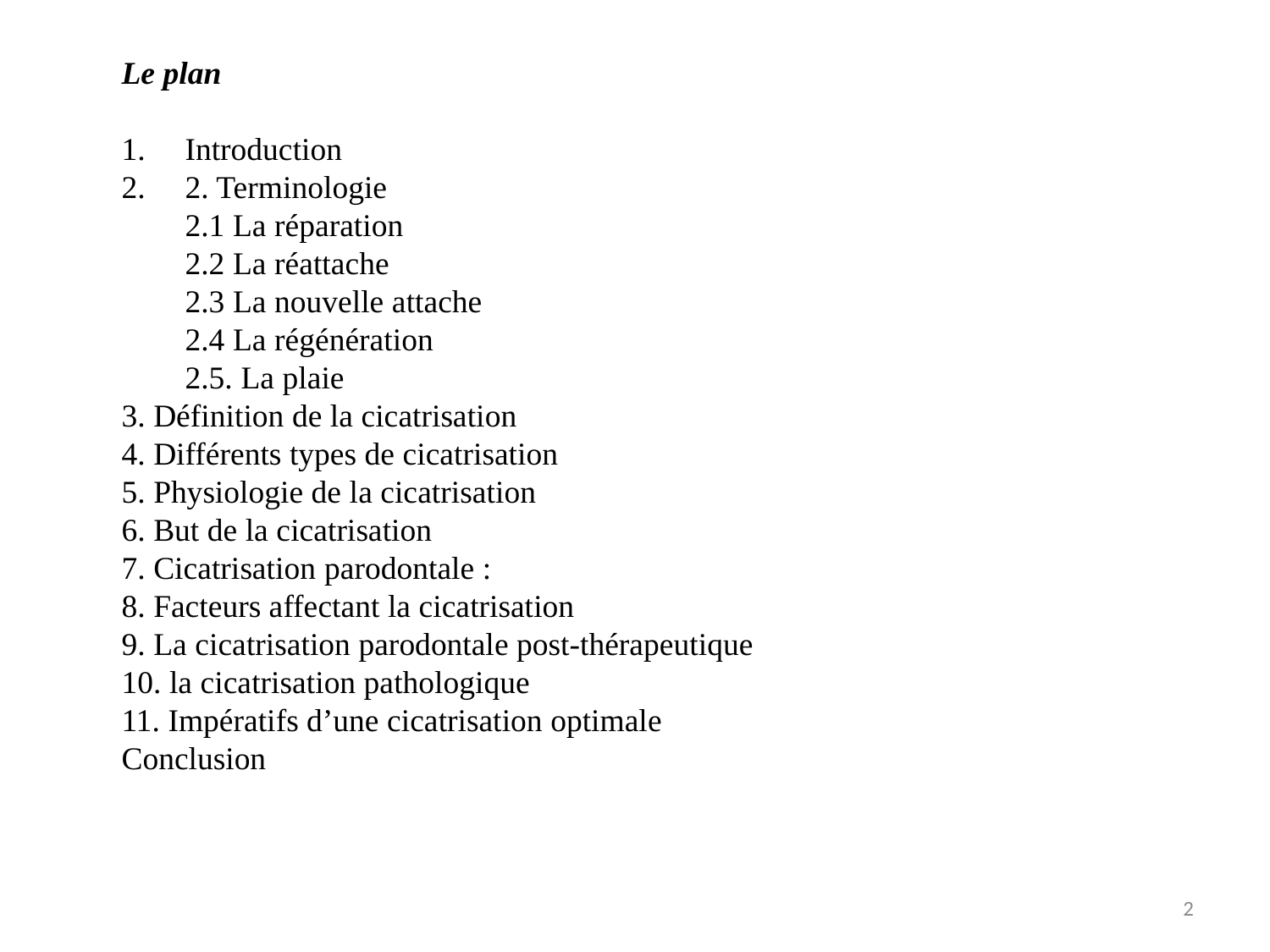

Le plan

Introduction
2. Terminologie
2.1 La réparation
2.2 La réattache
2.3 La nouvelle attache
2.4 La régénération
2.5. La plaie
3. Définition de la cicatrisation
4. Différents types de cicatrisation
5. Physiologie de la cicatrisation
6. But de la cicatrisation
7. Cicatrisation parodontale :
8. Facteurs affectant la cicatrisation
9. La cicatrisation parodontale post-thérapeutique
10. la cicatrisation pathologique
11. Impératifs d’une cicatrisation optimale
Conclusion
2